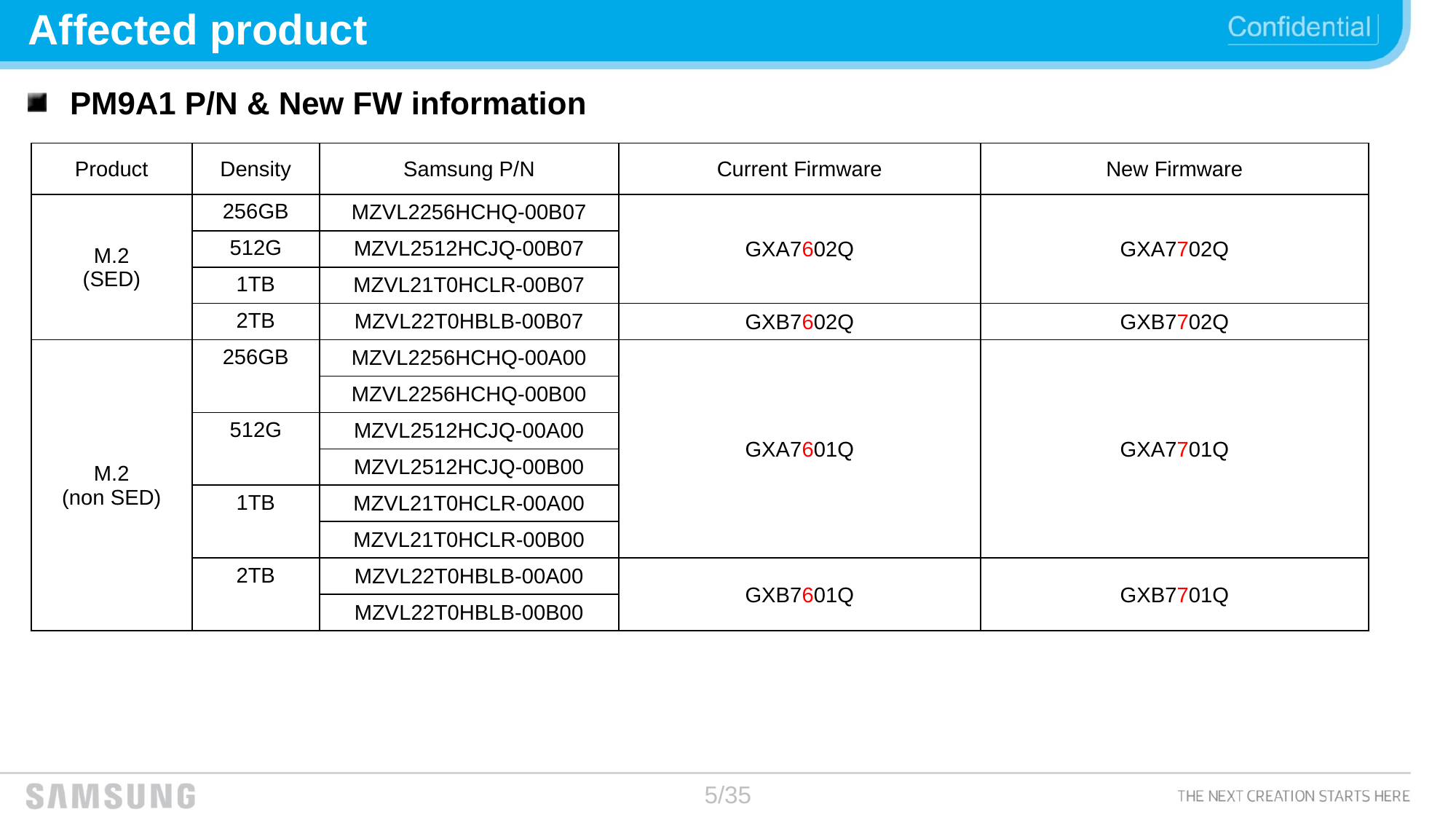

# Affected product
PM9A1 P/N & New FW information

| Product | Density | Samsung P/N | Current Firmware | New Firmware |
| --- | --- | --- | --- | --- |
| M.2 (SED) | 256GB | MZVL2256HCHQ-00B07 | GXA7602Q | GXA7702Q |
|  | 512G | MZVL2512HCJQ-00B07 |  |  |
|  | 1TB | MZVL21T0HCLR-00B07 |  |  |
|  | 2TB | MZVL22T0HBLB-00B07 | GXB7602Q | GXB7702Q |
| M.2 (non SED) | 256GB | MZVL2256HCHQ-00A00 | GXA7601Q | GXA7701Q |
|  |  | MZVL2256HCHQ-00B00 |  |  |
|  | 512G | MZVL2512HCJQ-00A00 |  |  |
|  |  | MZVL2512HCJQ-00B00 |  |  |
|  | 1TB | MZVL21T0HCLR-00A00 |  |  |
|  |  | MZVL21T0HCLR-00B00 |  |  |
|  | 2TB | MZVL22T0HBLB-00A00 | GXB7601Q | GXB7701Q |
|  |  | MZVL22T0HBLB-00B00 |  |  |